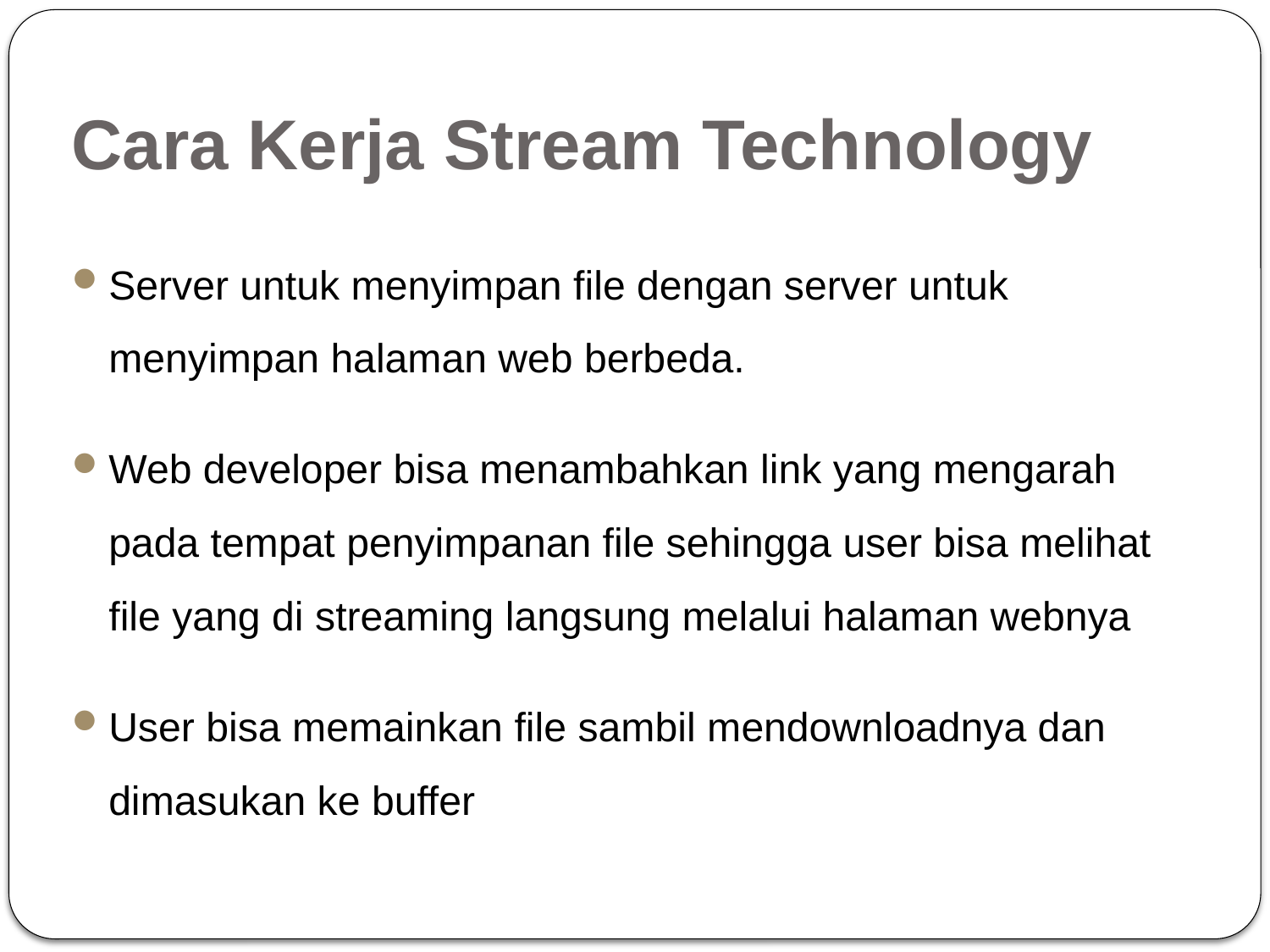

# Cara Kerja Stream Technology
Server untuk menyimpan file dengan server untuk menyimpan halaman web berbeda.
Web developer bisa menambahkan link yang mengarah pada tempat penyimpanan file sehingga user bisa melihat file yang di streaming langsung melalui halaman webnya
User bisa memainkan file sambil mendownloadnya dan dimasukan ke buffer